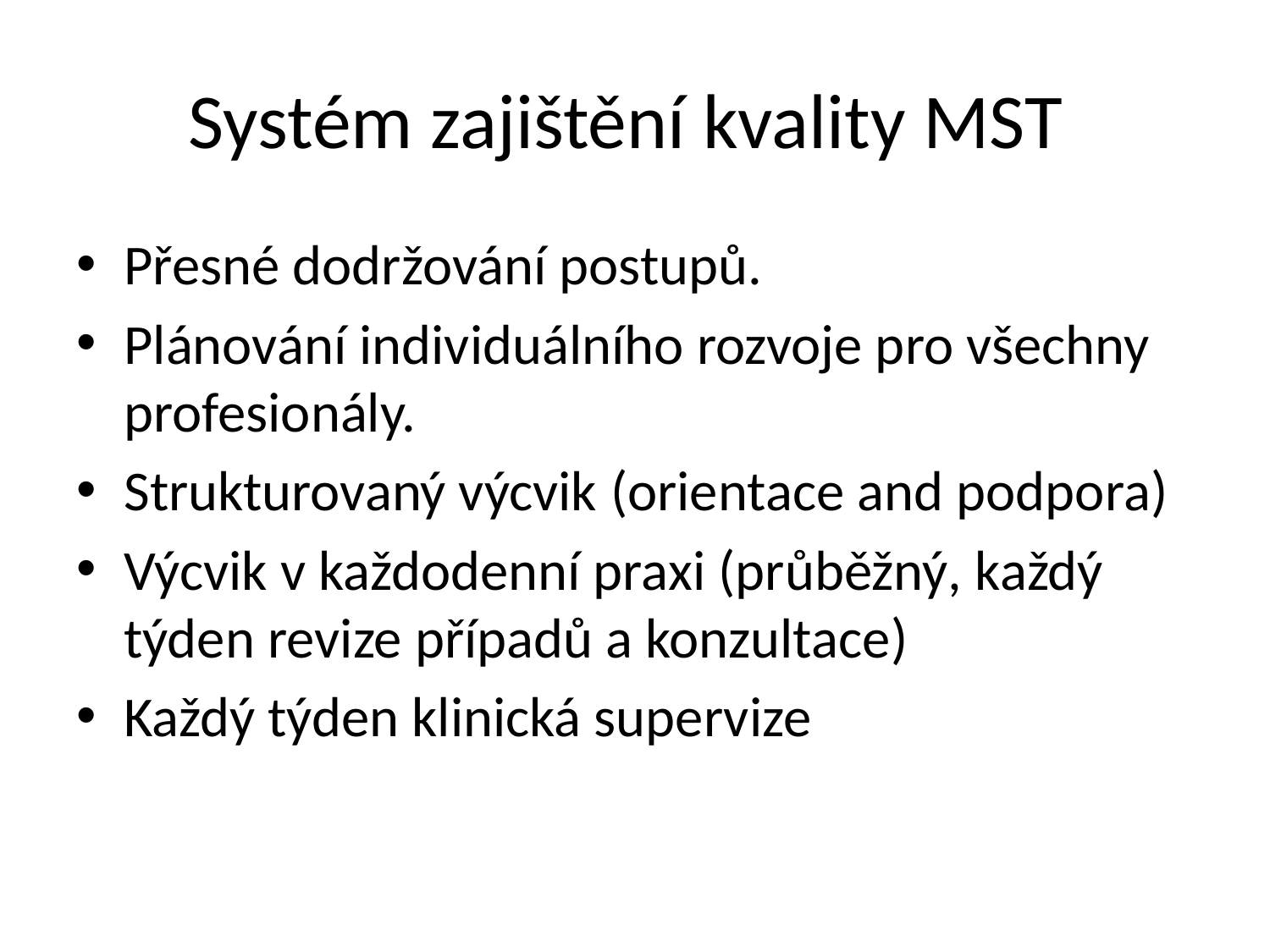

# Systém zajištění kvality MST
Přesné dodržování postupů.
Plánování individuálního rozvoje pro všechny profesionály.
Strukturovaný výcvik (orientace and podpora)
Výcvik v každodenní praxi (průběžný, každý týden revize případů a konzultace)
Každý týden klinická supervize